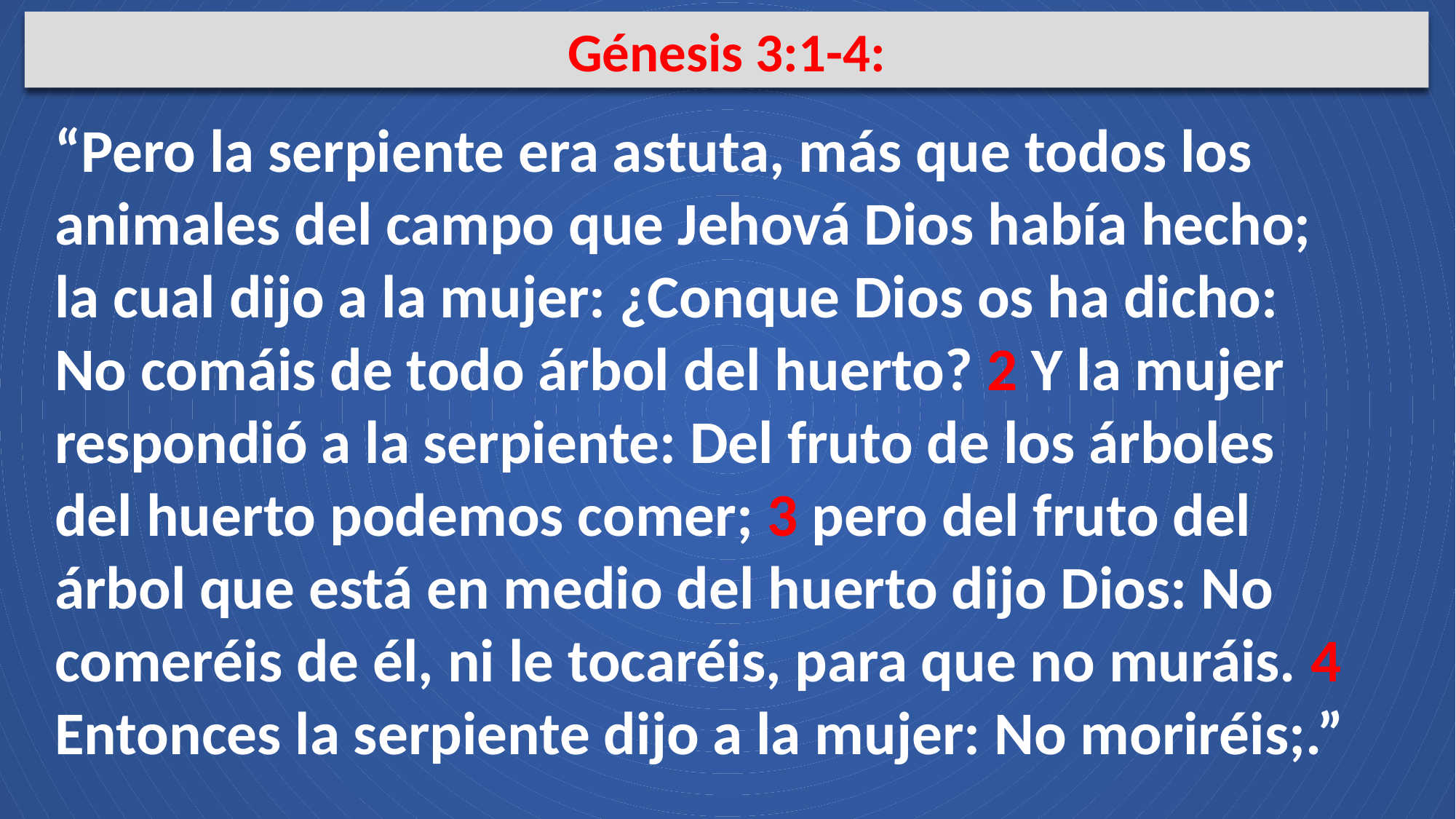

Génesis 3:1-4:
“Pero la serpiente era astuta, más que todos los animales del campo que Jehová Dios había hecho; la cual dijo a la mujer: ¿Conque Dios os ha dicho: No comáis de todo árbol del huerto? 2 Y la mujer respondió a la serpiente: Del fruto de los árboles del huerto podemos comer; 3 pero del fruto del árbol que está en medio del huerto dijo Dios: No comeréis de él, ni le tocaréis, para que no muráis. 4 Entonces la serpiente dijo a la mujer: No moriréis;.”